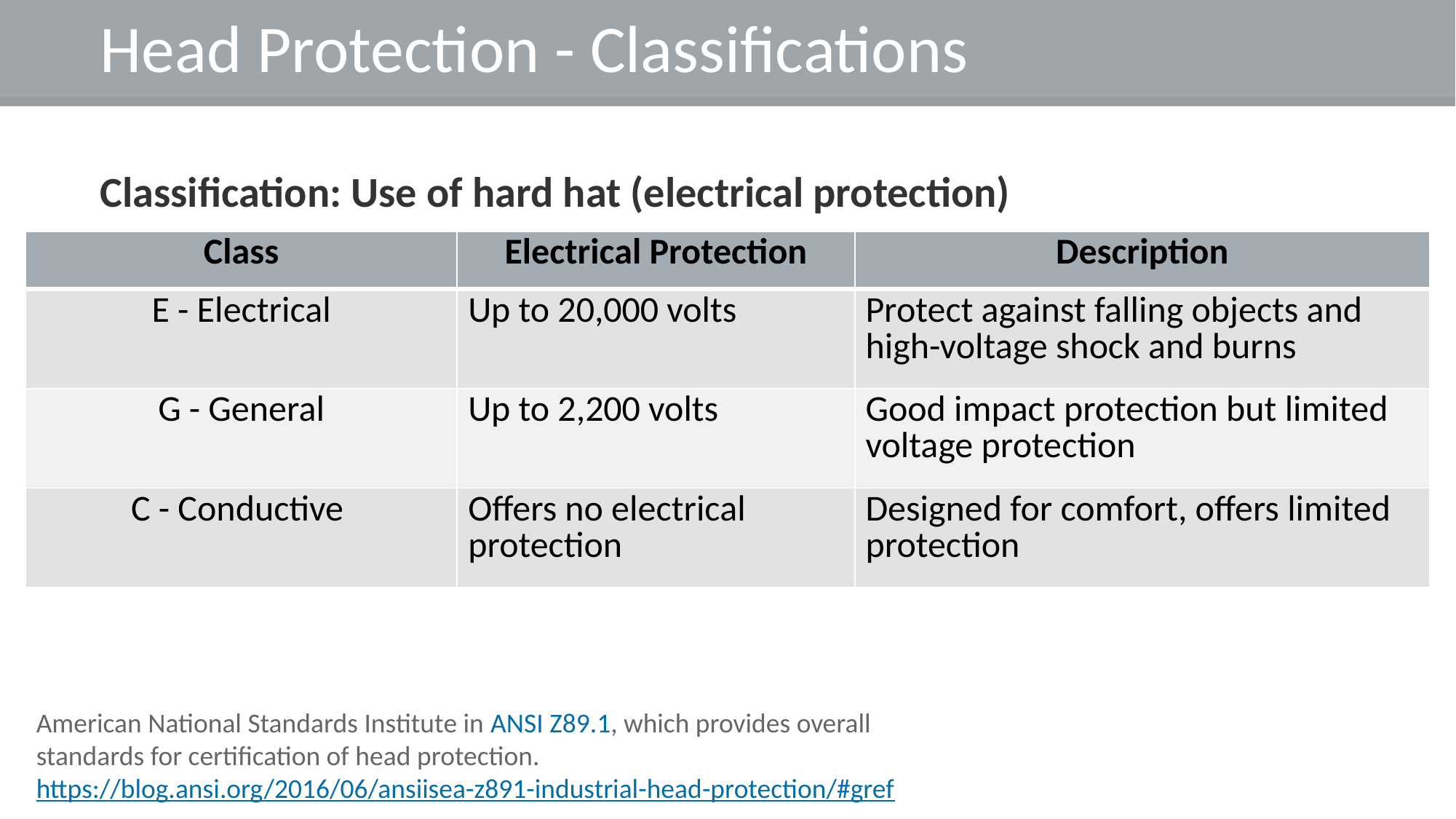

# Head Protection - Classifications
Classification: Use of hard hat (electrical protection)
| Class | Electrical Protection | Description |
| --- | --- | --- |
| E - Electrical | Up to 20,000 volts | Protect against falling objects and high-voltage shock and burns |
| G - General | Up to 2,200 volts | Good impact protection but limited voltage protection |
| C - Conductive | Offers no electrical protection | Designed for comfort, offers limited protection |
American National Standards Institute in ANSI Z89.1, which provides overall standards for certification of head protection. https://blog.ansi.org/2016/06/ansiisea-z891-industrial-head-protection/#gref